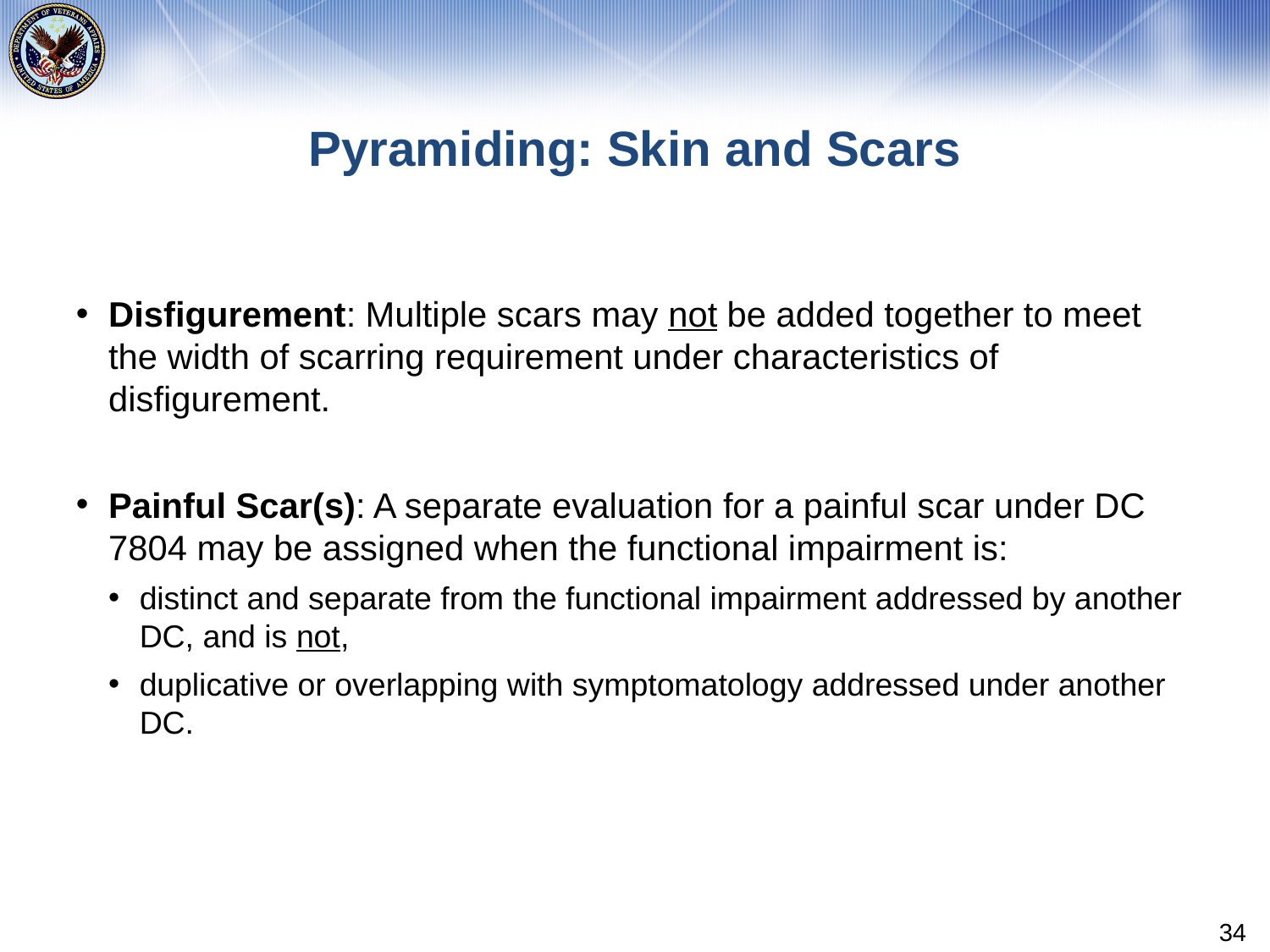

# Pyramiding: Skin and Scars
Disfigurement: Multiple scars may not be added together to meet the width of scarring requirement under characteristics of disfigurement.

Painful Scar(s): A separate evaluation for a painful scar under DC 7804 may be assigned when the functional impairment is:
distinct and separate from the functional impairment addressed by another DC, and is not,
duplicative or overlapping with symptomatology addressed under another DC.
34